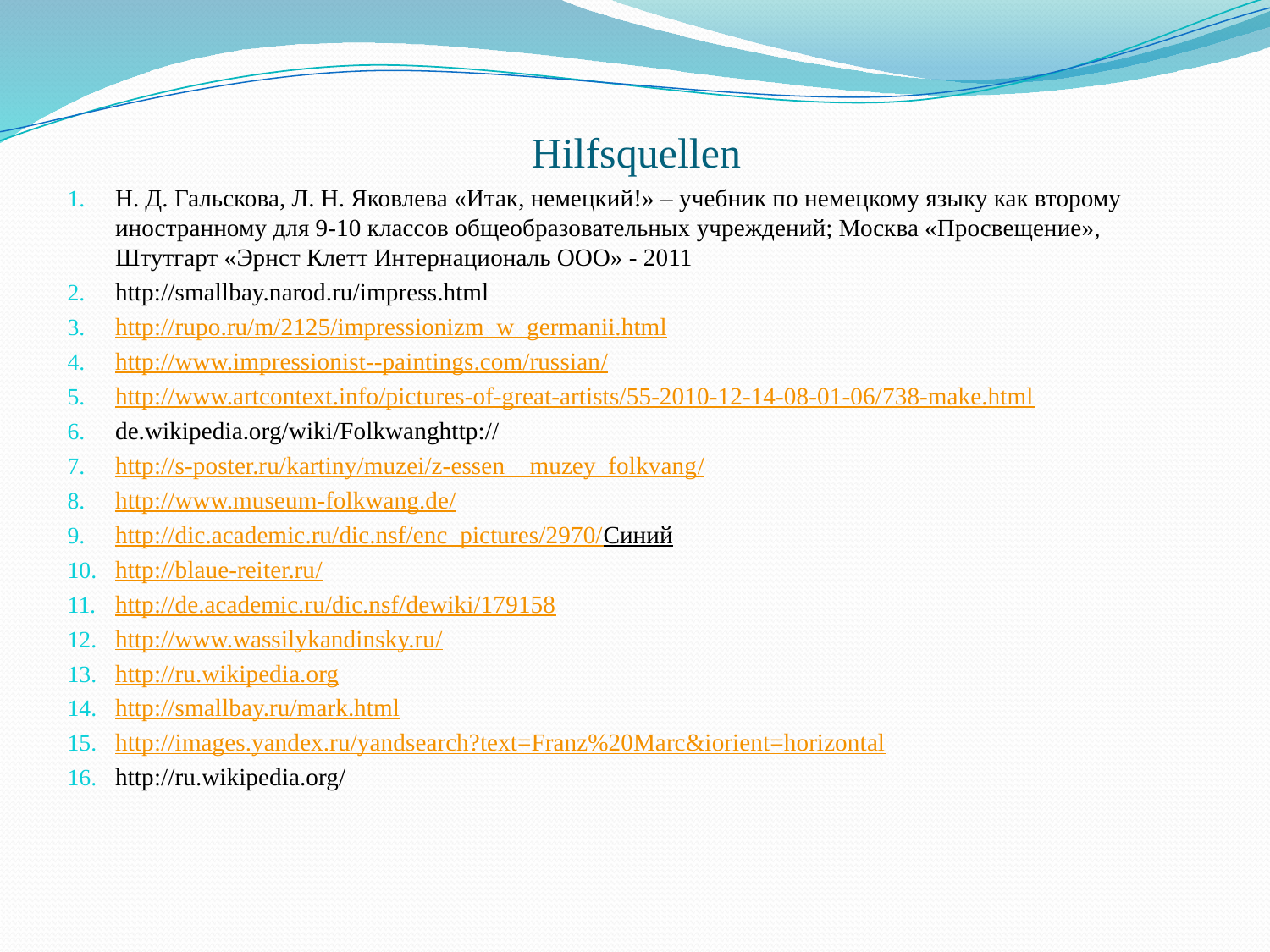

# Hilfsquellen
Н. Д. Гальскова, Л. Н. Яковлева «Итак, немецкий!» – учебник по немецкому языку как второму иностранному для 9-10 классов общеобразовательных учреждений; Москва «Просвещение», Штутгарт «Эрнст Клетт Интернациональ ООО» - 2011
http://smallbay.narod.ru/impress.html
http://rupo.ru/m/2125/impressionizm_w_germanii.html
http://www.impressionist--paintings.com/russian/
http://www.artcontext.info/pictures-of-great-artists/55-2010-12-14-08-01-06/738-make.html
de.wikipedia.org/wiki/Folkwanghttp://
http://s-poster.ru/kartiny/muzei/z-essen__muzey_folkvang/
http://www.museum-folkwang.de/
http://dic.academic.ru/dic.nsf/enc_pictures/2970/Синий
http://blaue-reiter.ru/
http://de.academic.ru/dic.nsf/dewiki/179158
http://www.wassilykandinsky.ru/
http://ru.wikipedia.org
http://smallbay.ru/mark.html
http://images.yandex.ru/yandsearch?text=Franz%20Marc&iorient=horizontal
http://ru.wikipedia.org/